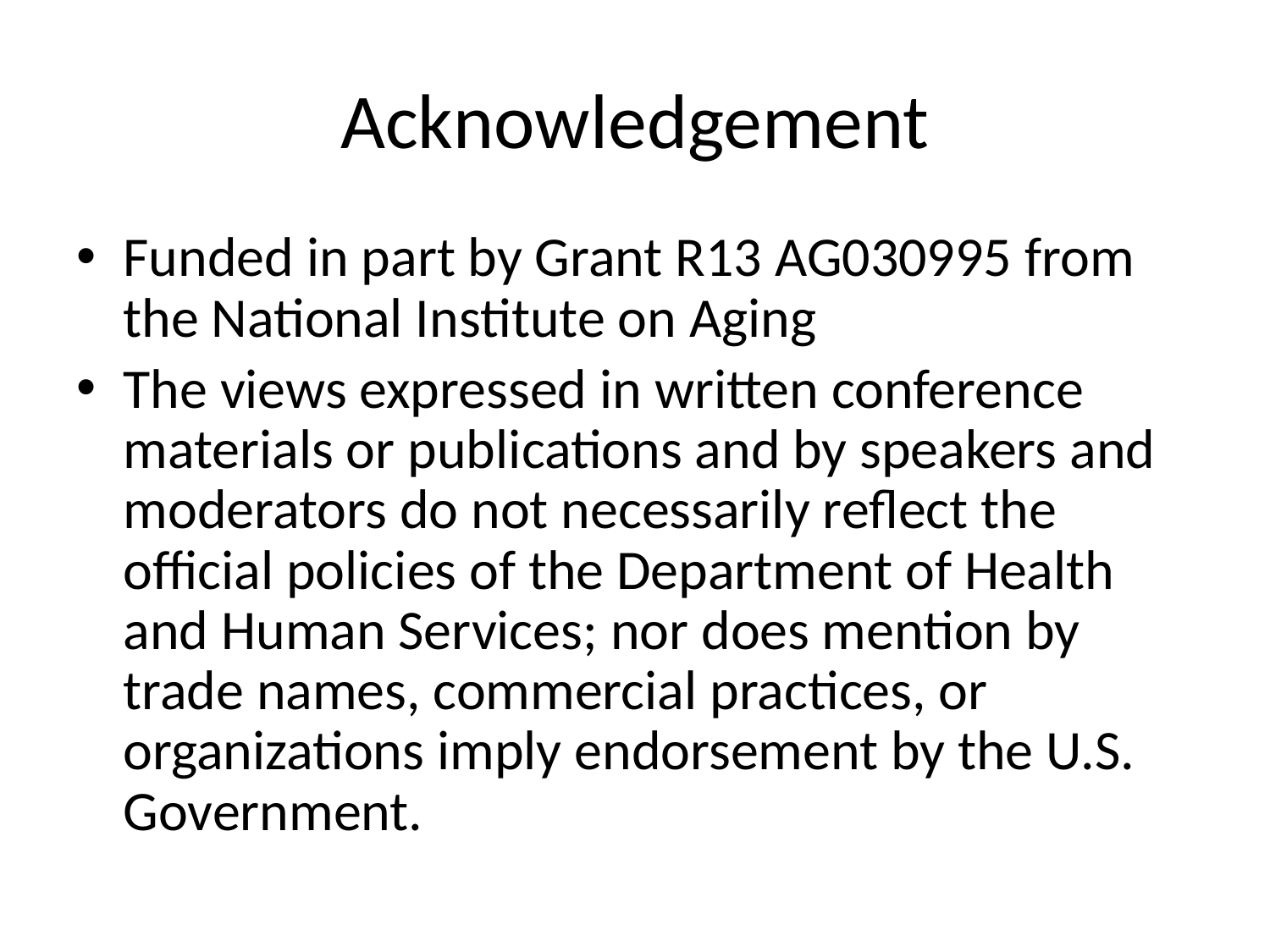

# Acknowledgement
Funded in part by Grant R13 AG030995 from the National Institute on Aging
The views expressed in written conference materials or publications and by speakers and moderators do not necessarily reflect the official policies of the Department of Health and Human Services; nor does mention by trade names, commercial practices, or organizations imply endorsement by the U.S. Government.